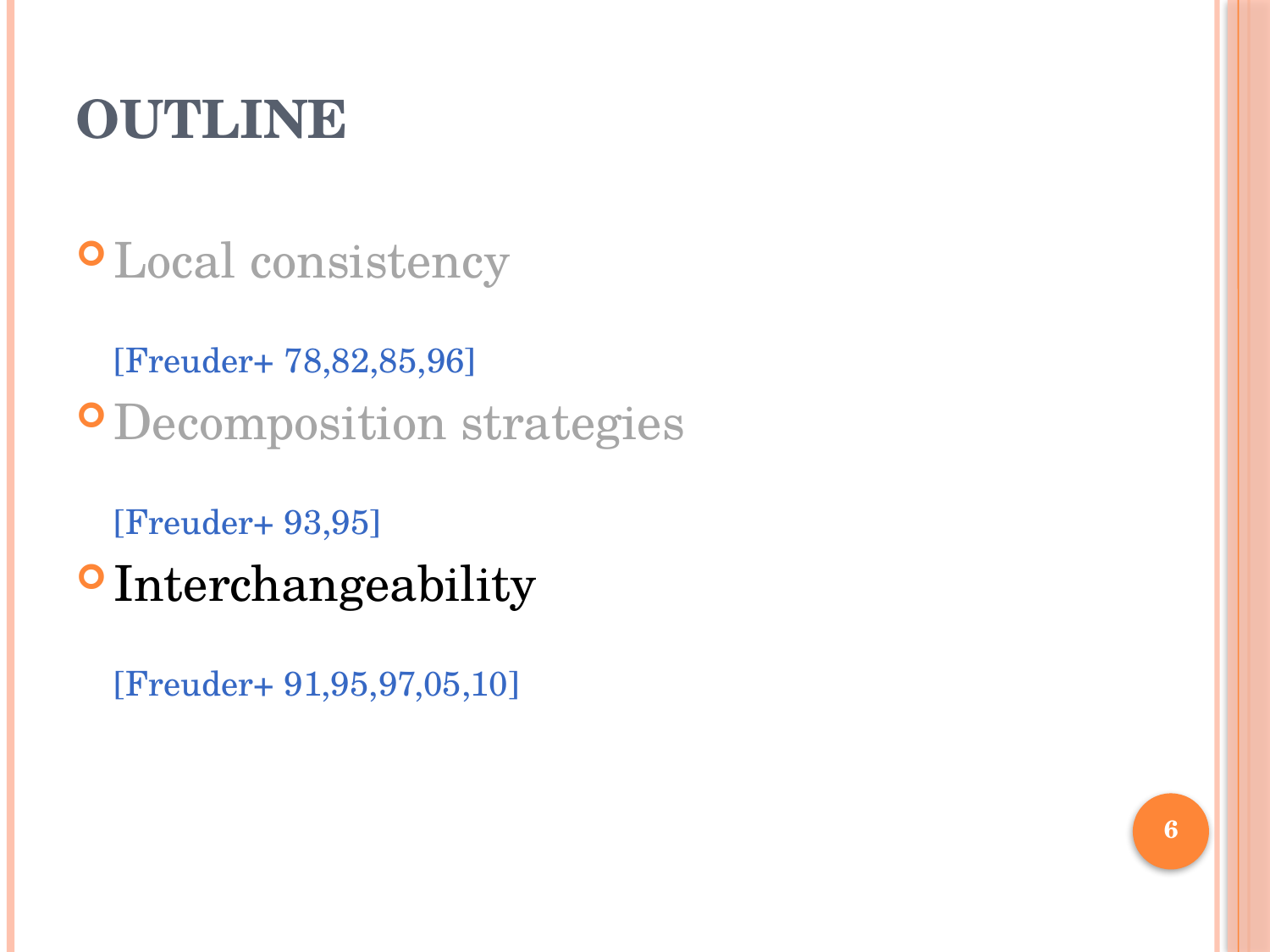

# Outline
Local consistency	[Freuder+ 78,82,85,96]
Decomposition strategies	[Freuder+ 93,95]
Interchangeability	[Freuder+ 91,95,97,05,10]

6